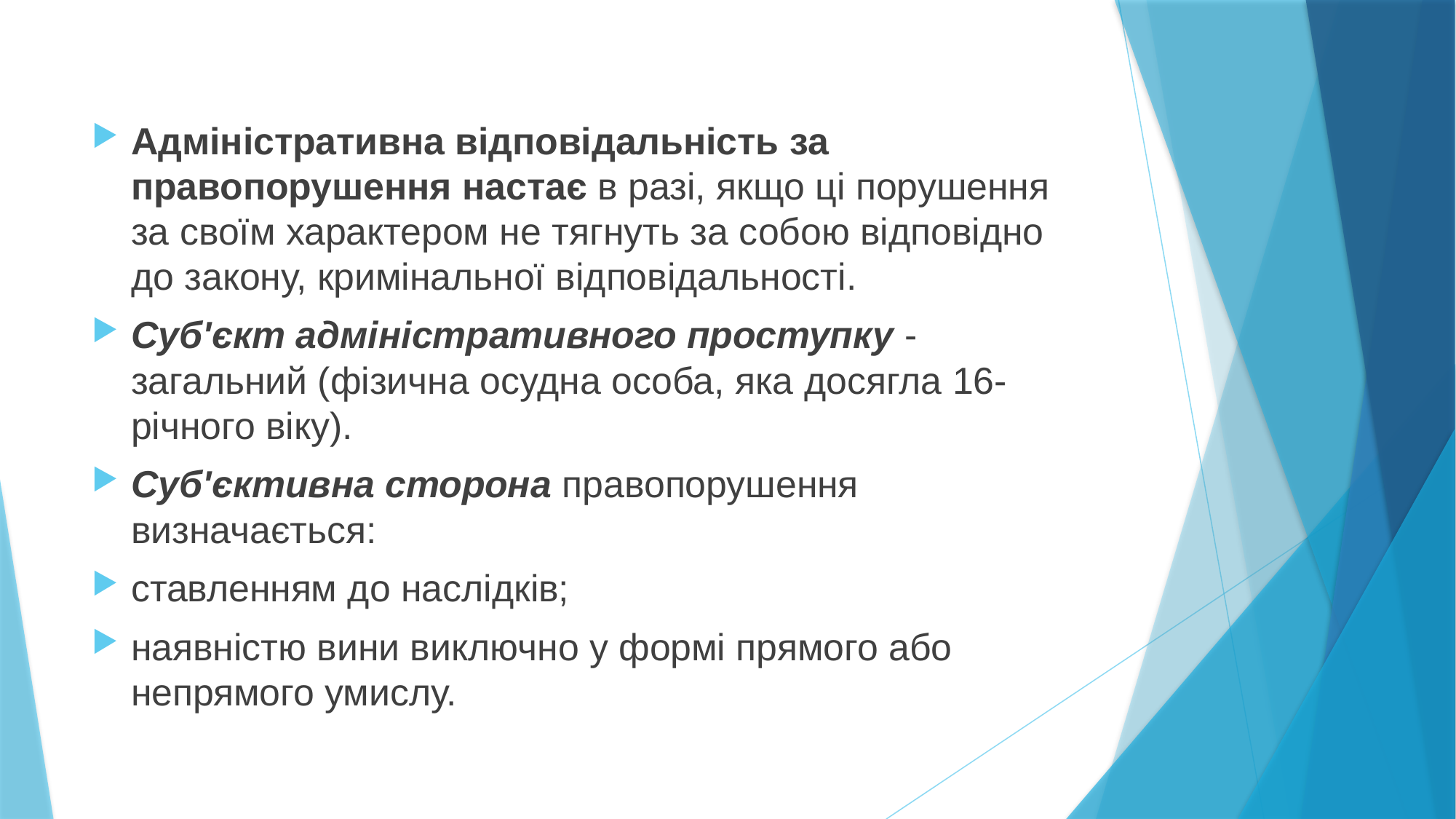

Адміністративна відповідальність за правопорушення настає в разі, якщо ці порушення за своїм характером не тягнуть за собою відповідно до закону, кримінальної відповідальності.
Суб'єкт адміністративного проступку - загальний (фізична осудна особа, яка досягла 16-річного віку).
Суб'єктивна сторона правопорушення визначається:
ставленням до наслідків;
наявністю вини виключно у формі прямого або непрямого умислу.